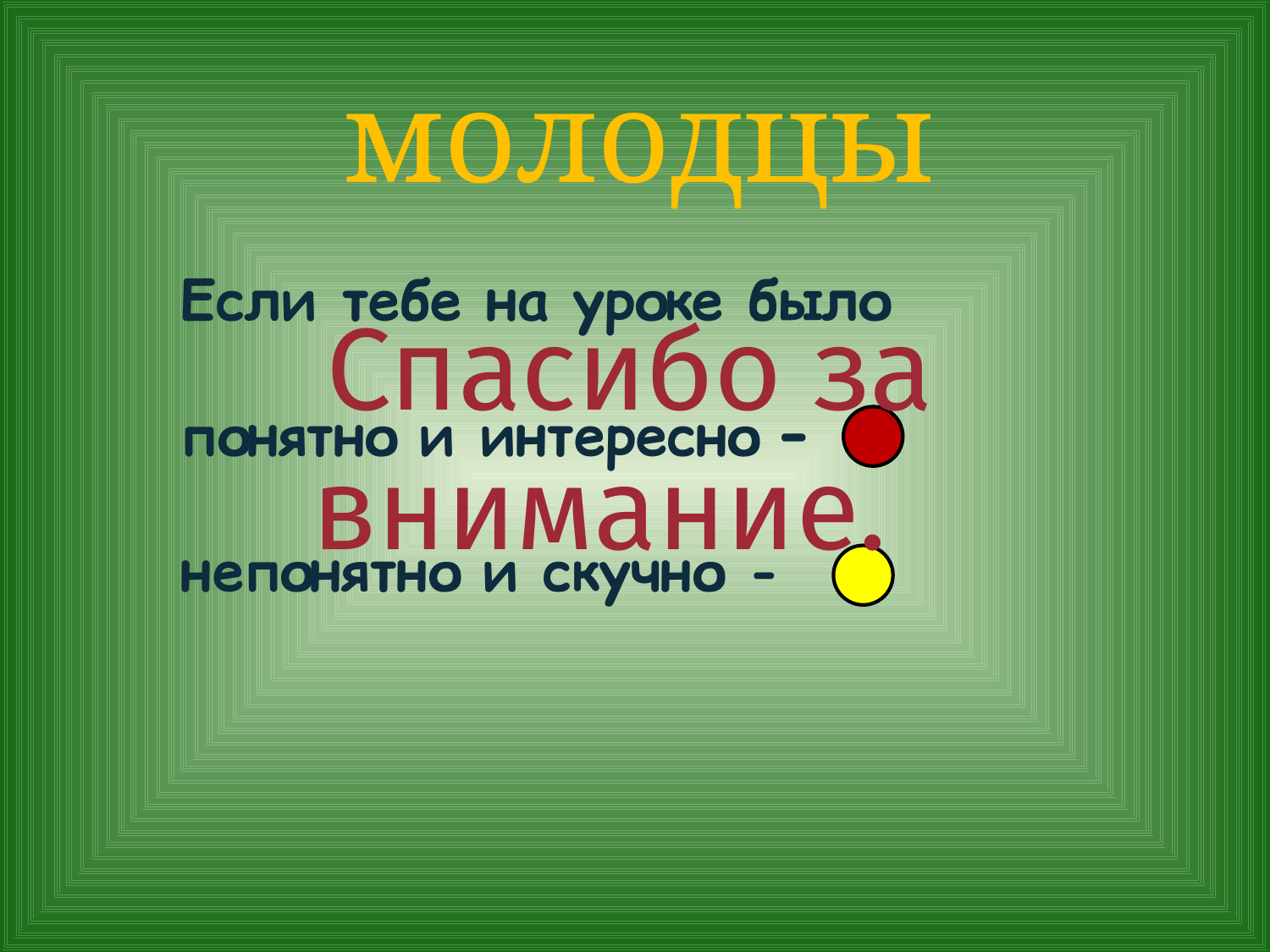

молодцы
Если тебе на уроке было

понятно и интересно –
                          непонятно и скучно -
Спасибо за внимание.